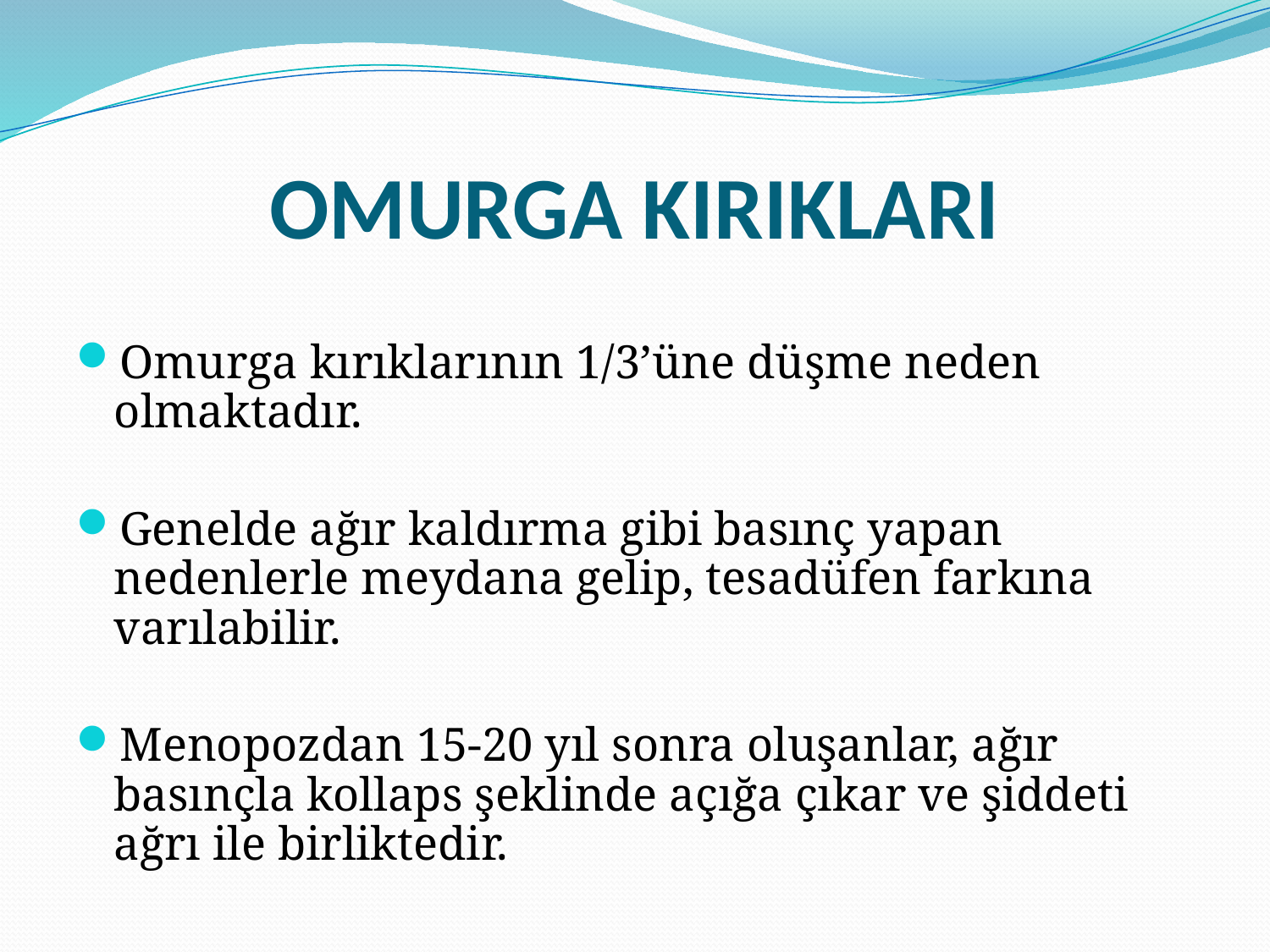

# OMURGA KIRIKLARI

Omurga kırıklarının 1/3’üne düşme neden olmaktadır.

Genelde ağır kaldırma gibi basınç yapan nedenlerle meydana gelip, tesadüfen farkına varılabilir.

Menopozdan 15-20 yıl sonra oluşanlar, ağır basınçla kollaps şeklinde açığa çıkar ve şiddeti ağrı ile birliktedir.